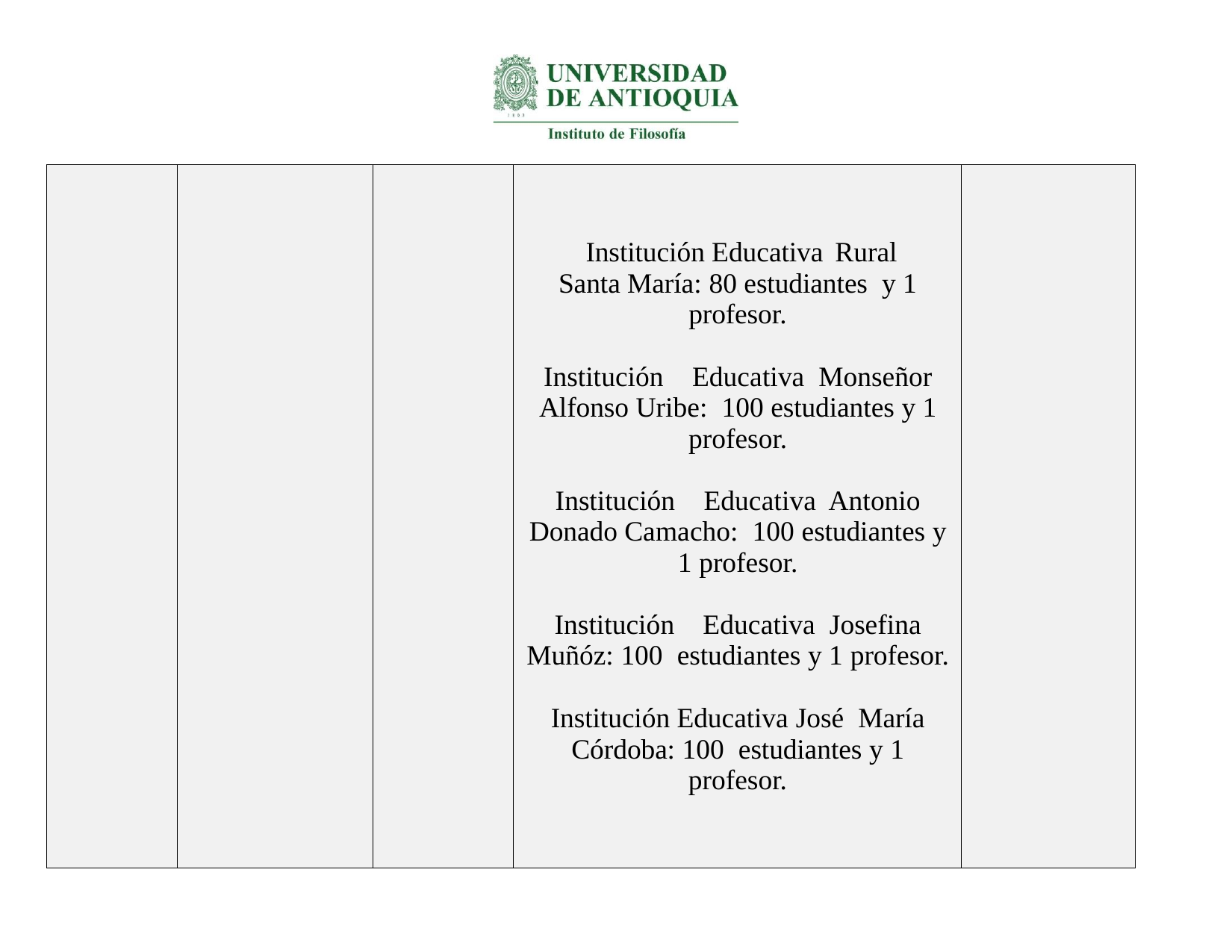

|  |  |  | Institución Educativa Rural Santa María: 80 estudiantes y 1 profesor. Institución Educativa Monseñor Alfonso Uribe: 100 estudiantes y 1 profesor. Institución Educativa Antonio Donado Camacho: 100 estudiantes y 1 profesor. Institución Educativa Josefina Muñóz: 100 estudiantes y 1 profesor. Institución Educativa José María Córdoba: 100 estudiantes y 1 profesor. |  |
| --- | --- | --- | --- | --- |